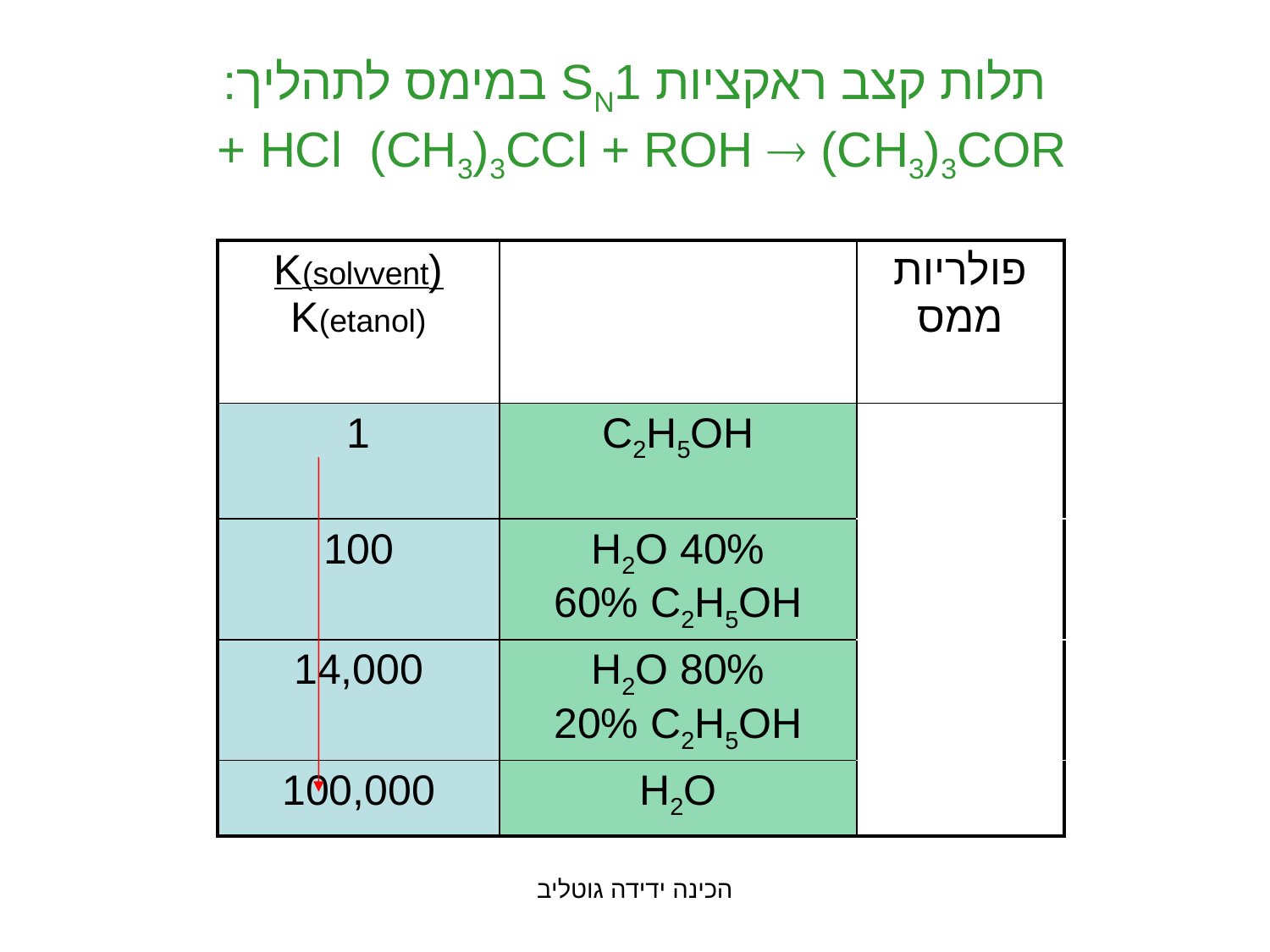

# תלות קצב ראקציות SN1 במימס לתהליך: HCl  (CH3)3CCl + ROH → (CH3)3COR +
| K(solvvent) K(etanol) |  | פולריות ממס |
| --- | --- | --- |
| 1 | C2H5OH |  |
| 100 | 40% H2O 60% C2H5OH |  |
| 14,000 | 80% H2O 20% C2H5OH |  |
| 100,000 | H2O |  |

הכינה ידידה גוטליב